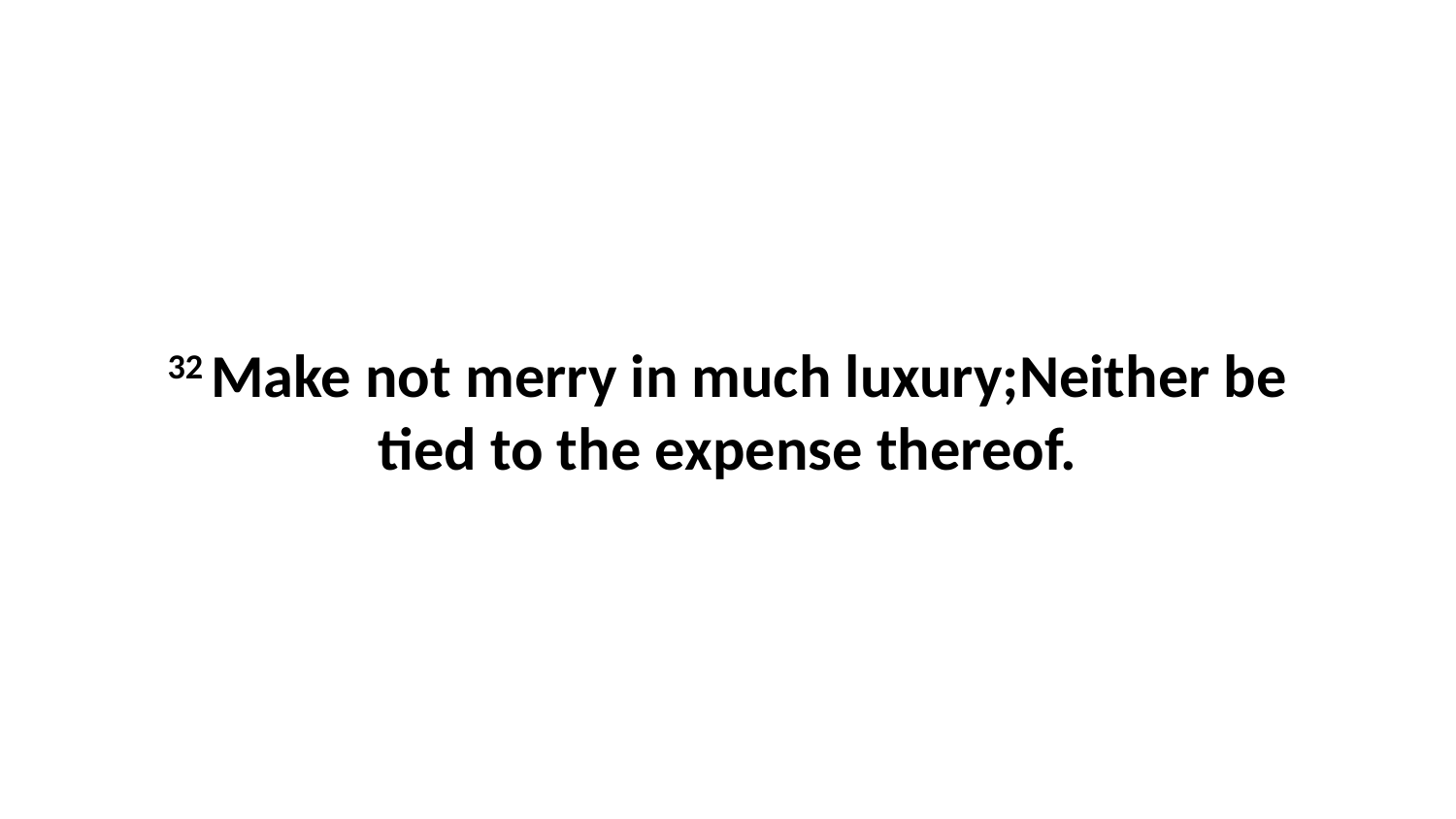

32 Make not merry in much luxury;Neither be tied to the expense thereof.